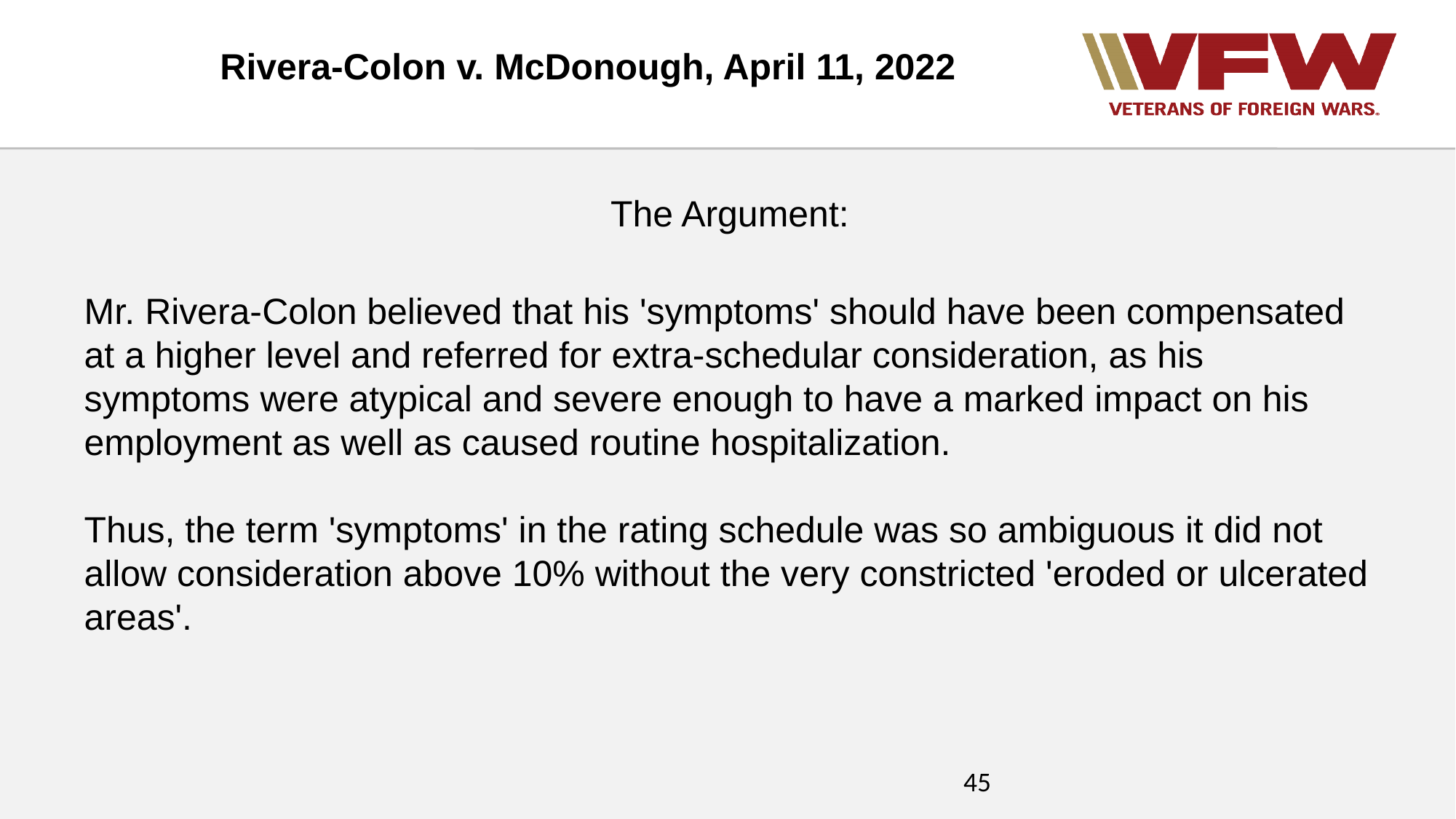

Rivera-Colon v. McDonough, April 11, 2022
The Argument:

Mr. Rivera-Colon believed that his 'symptoms' should have been compensated at a higher level and referred for extra-schedular consideration, as his symptoms were atypical and severe enough to have a marked impact on his employment as well as caused routine hospitalization.

Thus, the term 'symptoms' in the rating schedule was so ambiguous it did not allow consideration above 10% without the very constricted 'eroded or ulcerated areas'.

45